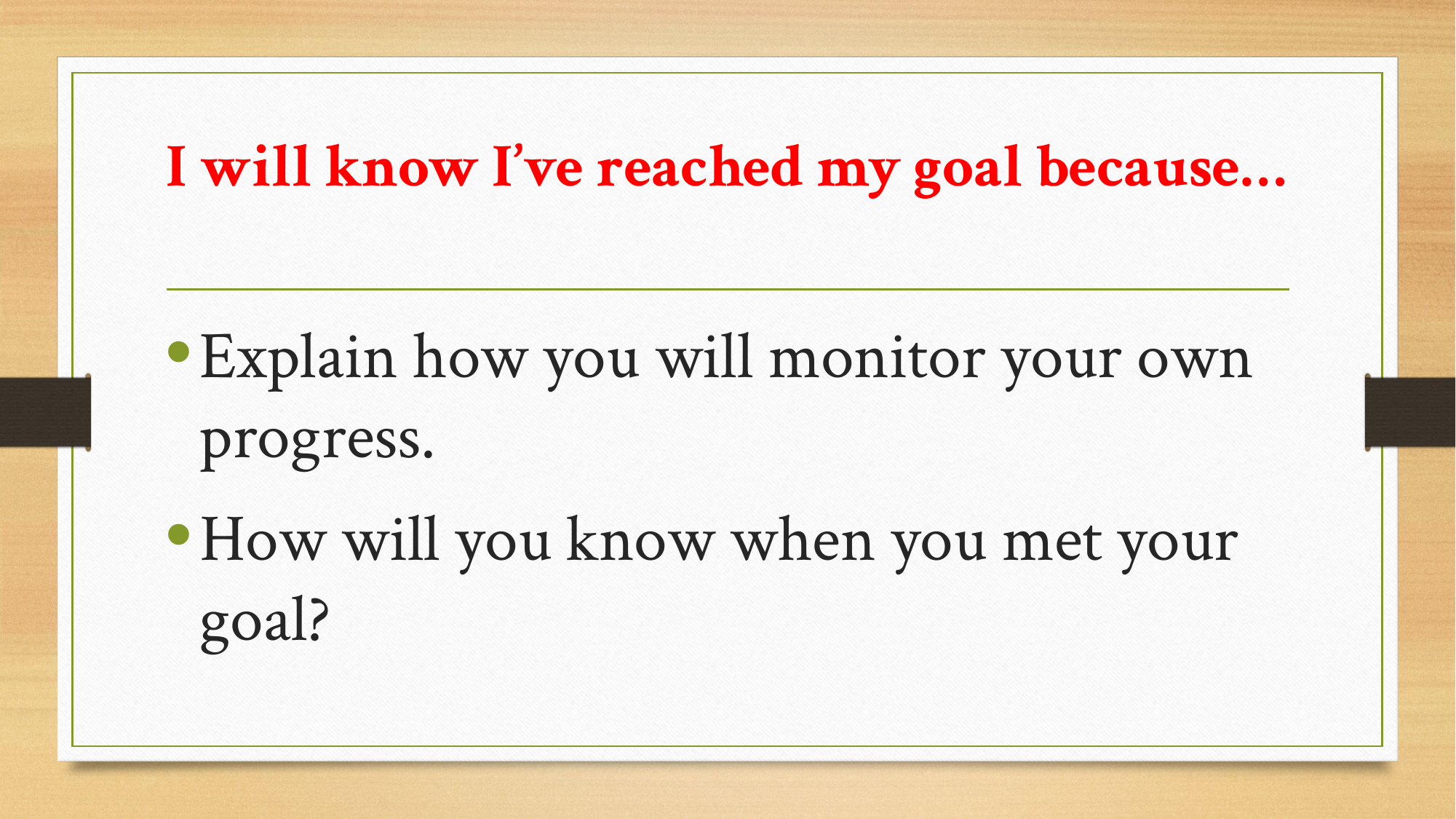

# I will know I’ve reached my goal because…
Explain how you will monitor your own progress.
How will you know when you met your goal?